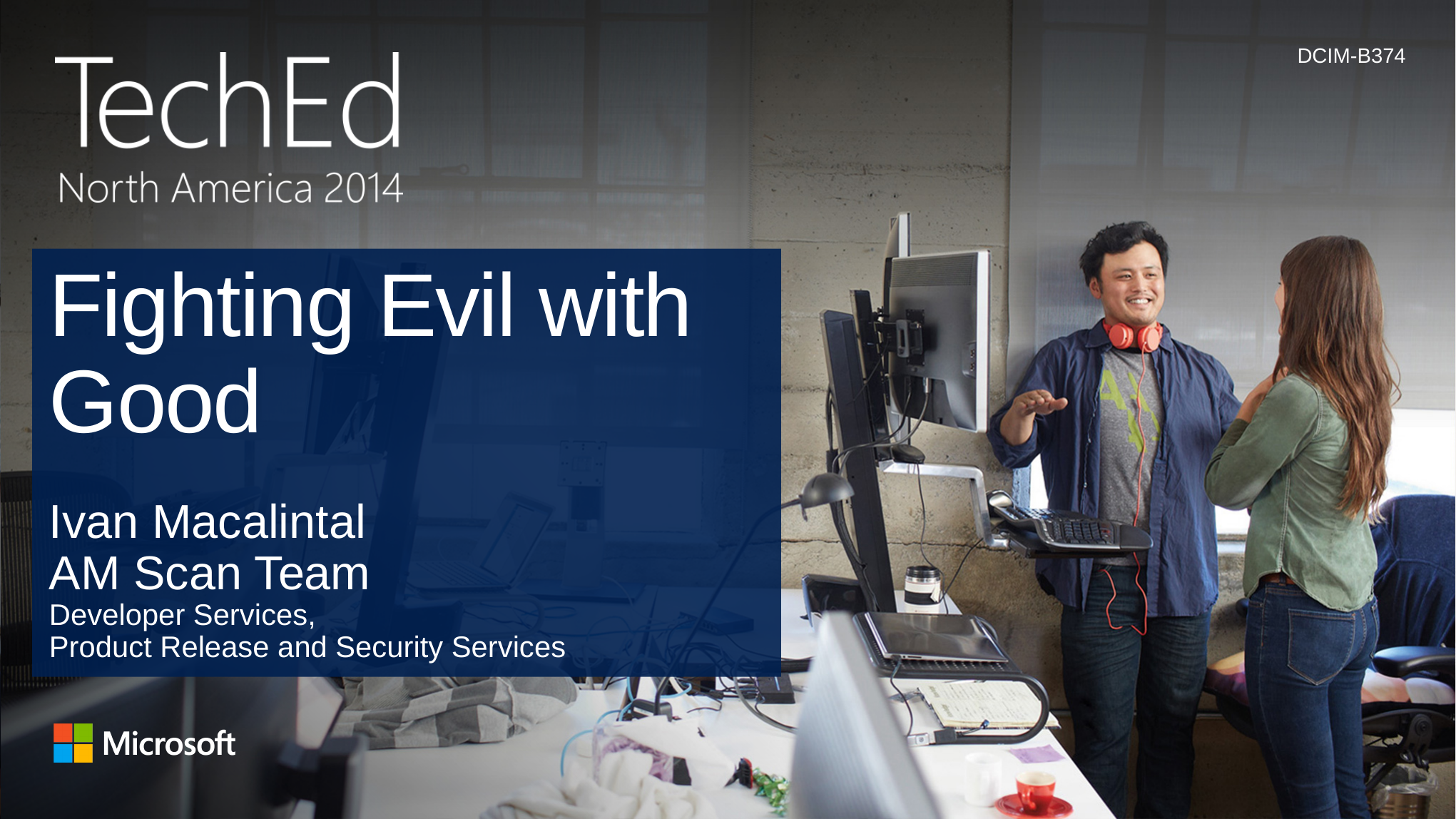

DCIM-B374
# Fighting Evil with Good
Ivan Macalintal
AM Scan Team
Developer Services,
Product Release and Security Services